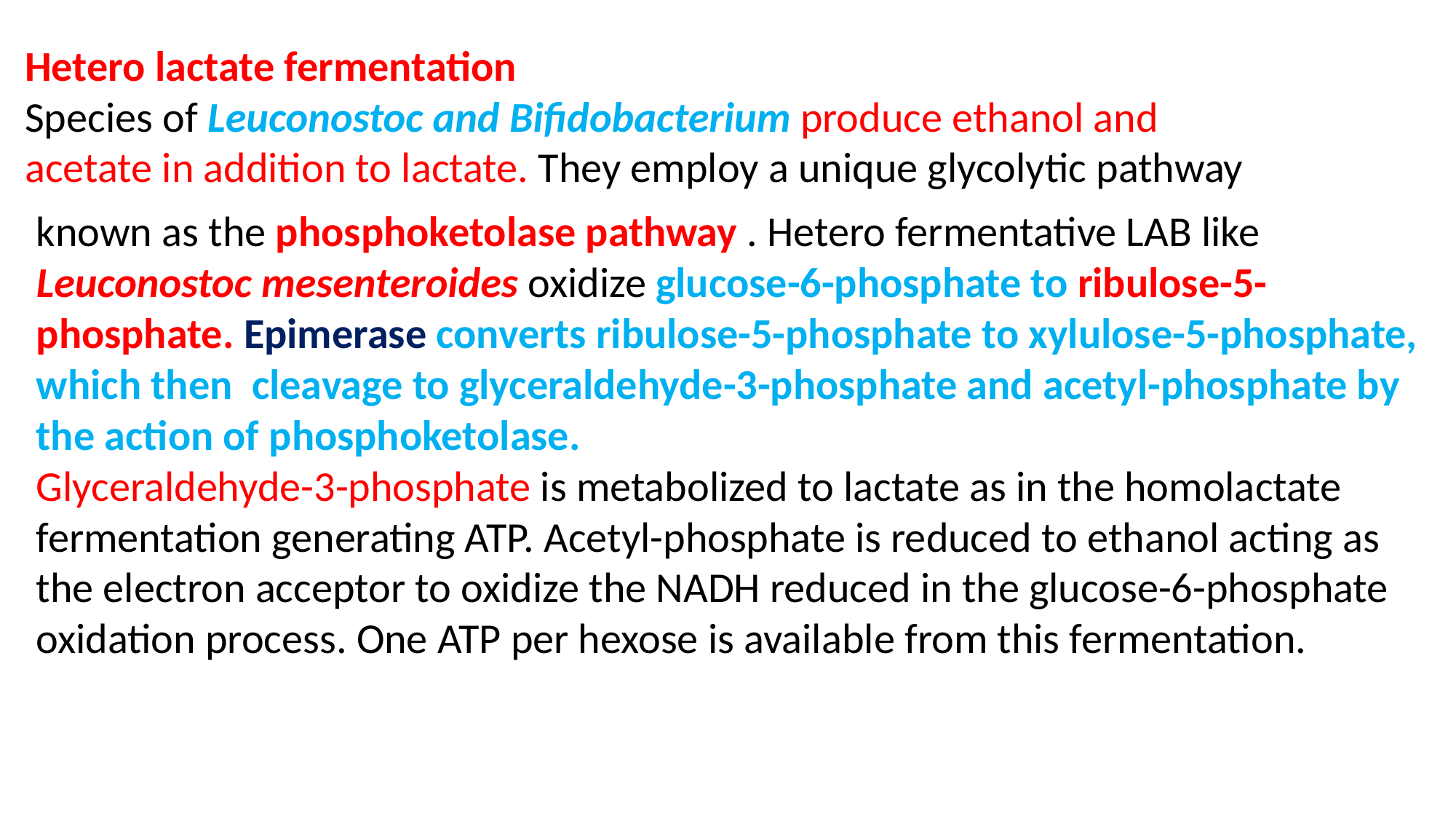

Hetero lactate fermentation
Species of Leuconostoc and Bifidobacterium produce ethanol and acetate in addition to lactate. They employ a unique glycolytic pathway
known as the phosphoketolase pathway . Hetero fermentative LAB like Leuconostoc mesenteroides oxidize glucose-6-phosphate to ribulose-5-phosphate. Epimerase converts ribulose-5-phosphate to xylulose-5-phosphate, which then  cleavage to glyceraldehyde-3-phosphate and acetyl-phosphate by the action of phosphoketolase.
Glyceraldehyde-3-phosphate is metabolized to lactate as in the homolactate fermentation generating ATP. Acetyl-phosphate is reduced to ethanol acting as the electron acceptor to oxidize the NADH reduced in the glucose-6-phosphate oxidation process. One ATP per hexose is available from this fermentation.